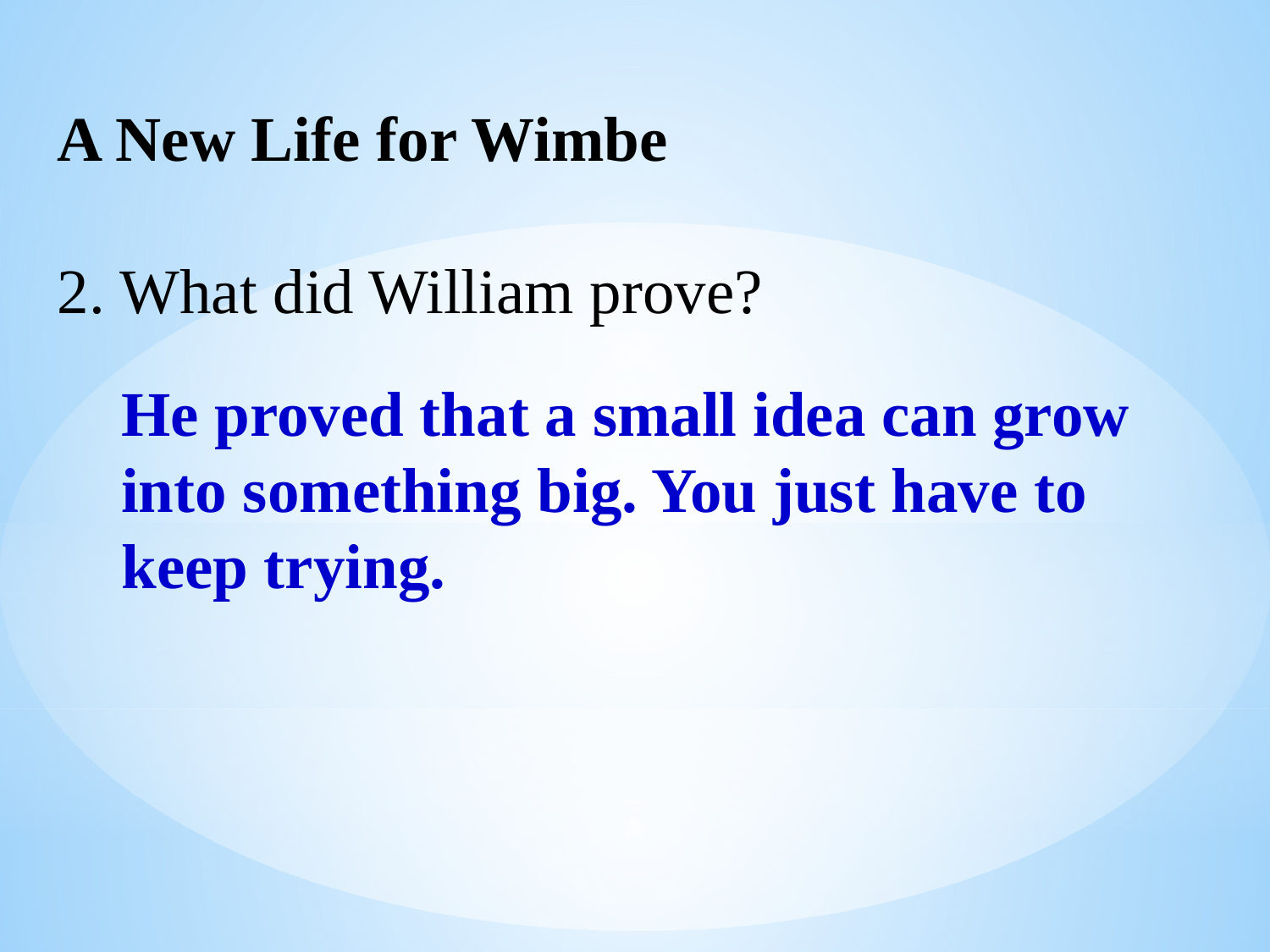

A New Life for Wimbe

2. What did William prove?
He proved that a small idea can grow
into something big. You just have to
keep trying.